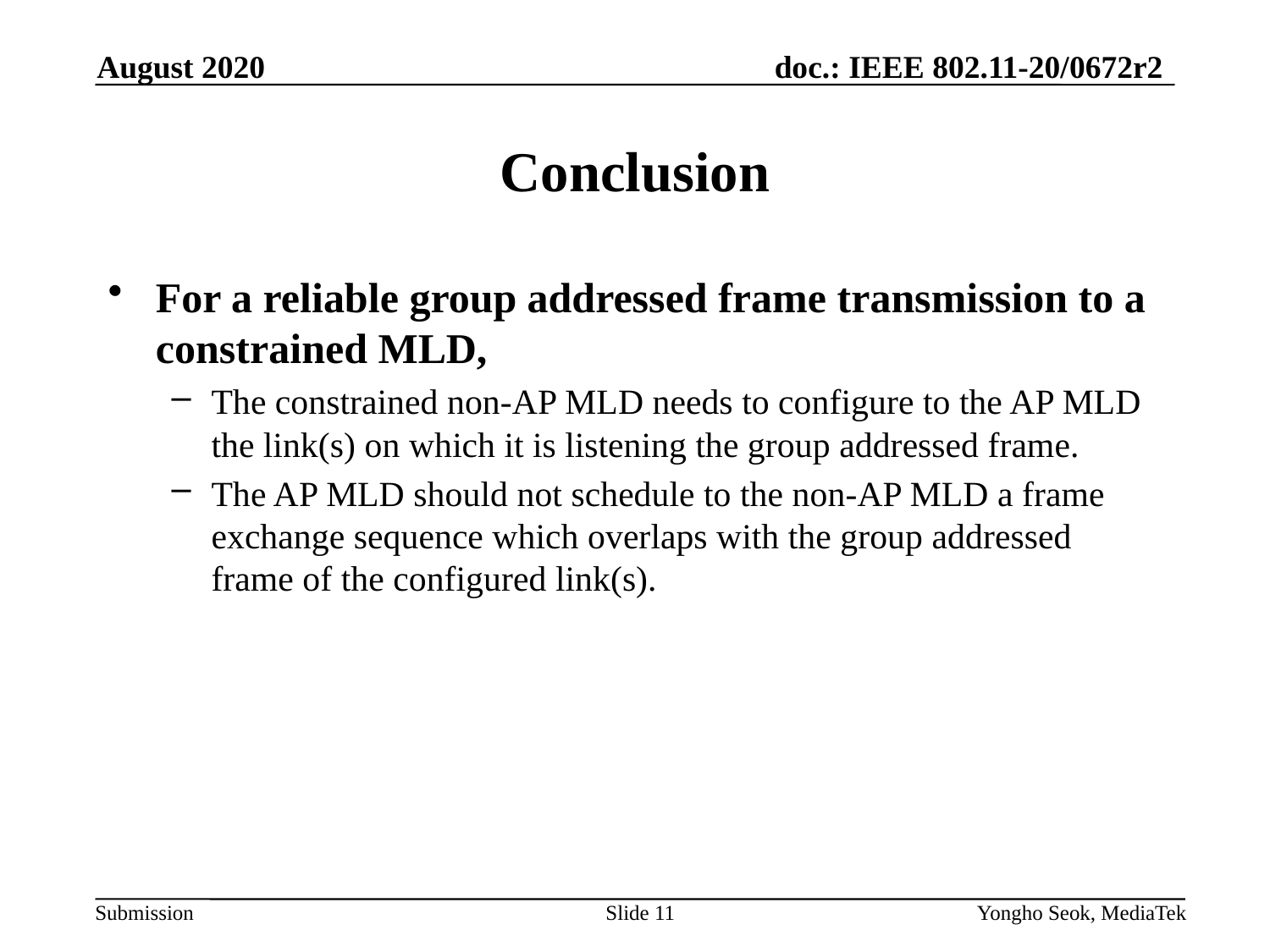

August 2020
# Conclusion
For a reliable group addressed frame transmission to a constrained MLD,
The constrained non-AP MLD needs to configure to the AP MLD the link(s) on which it is listening the group addressed frame.
The AP MLD should not schedule to the non-AP MLD a frame exchange sequence which overlaps with the group addressed frame of the configured link(s).

Slide 11
Yongho Seok, MediaTek